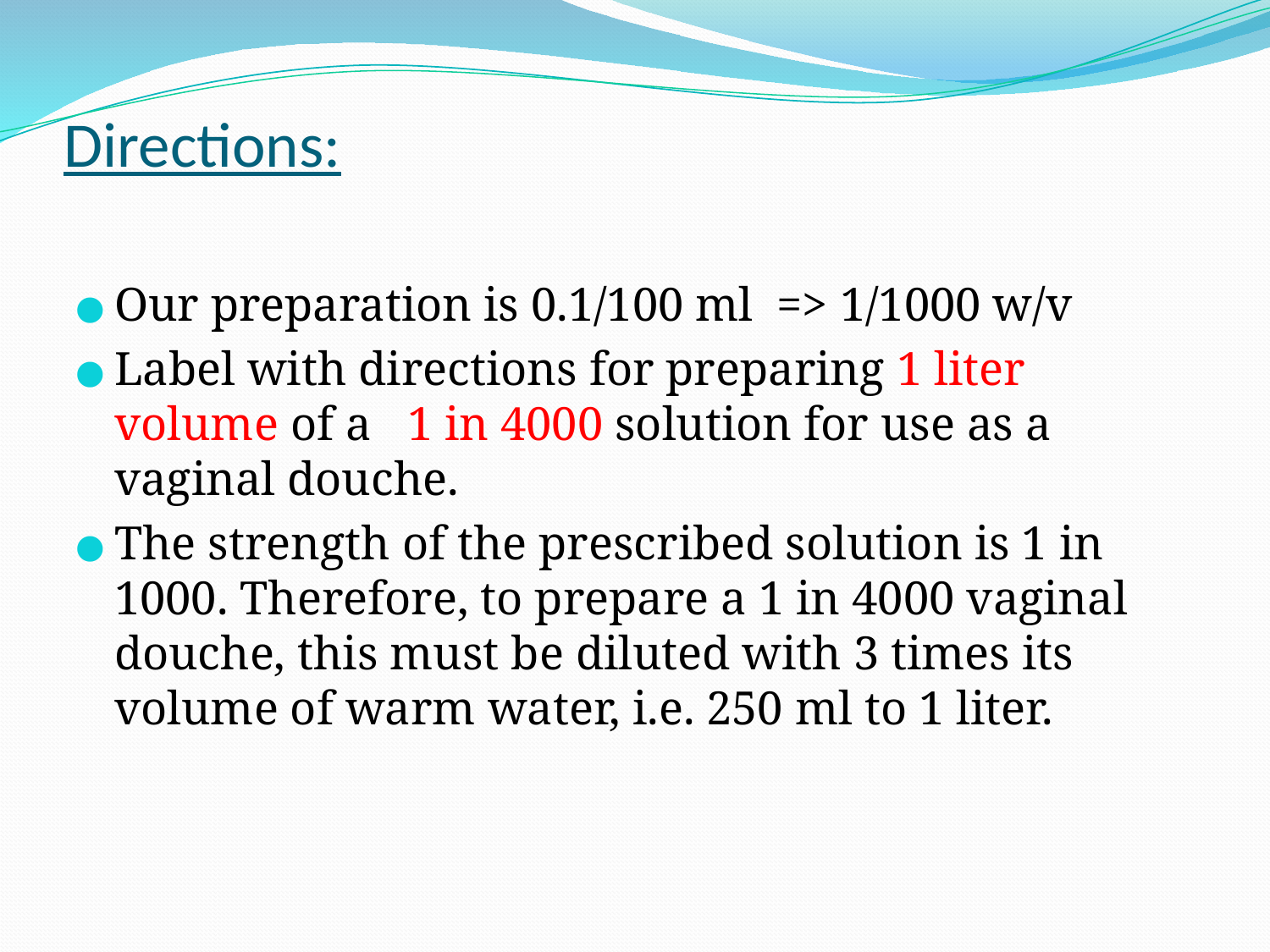

# Directions:
Our preparation is 0.1/100 ml  => 1/1000 w/v
Label with directions for preparing 1 liter volume of a   1 in 4000 solution for use as a vaginal douche.
The strength of the prescribed solution is 1 in 1000. Therefore, to prepare a 1 in 4000 vaginal douche, this must be diluted with 3 times its volume of warm water, i.e. 250 ml to 1 liter.